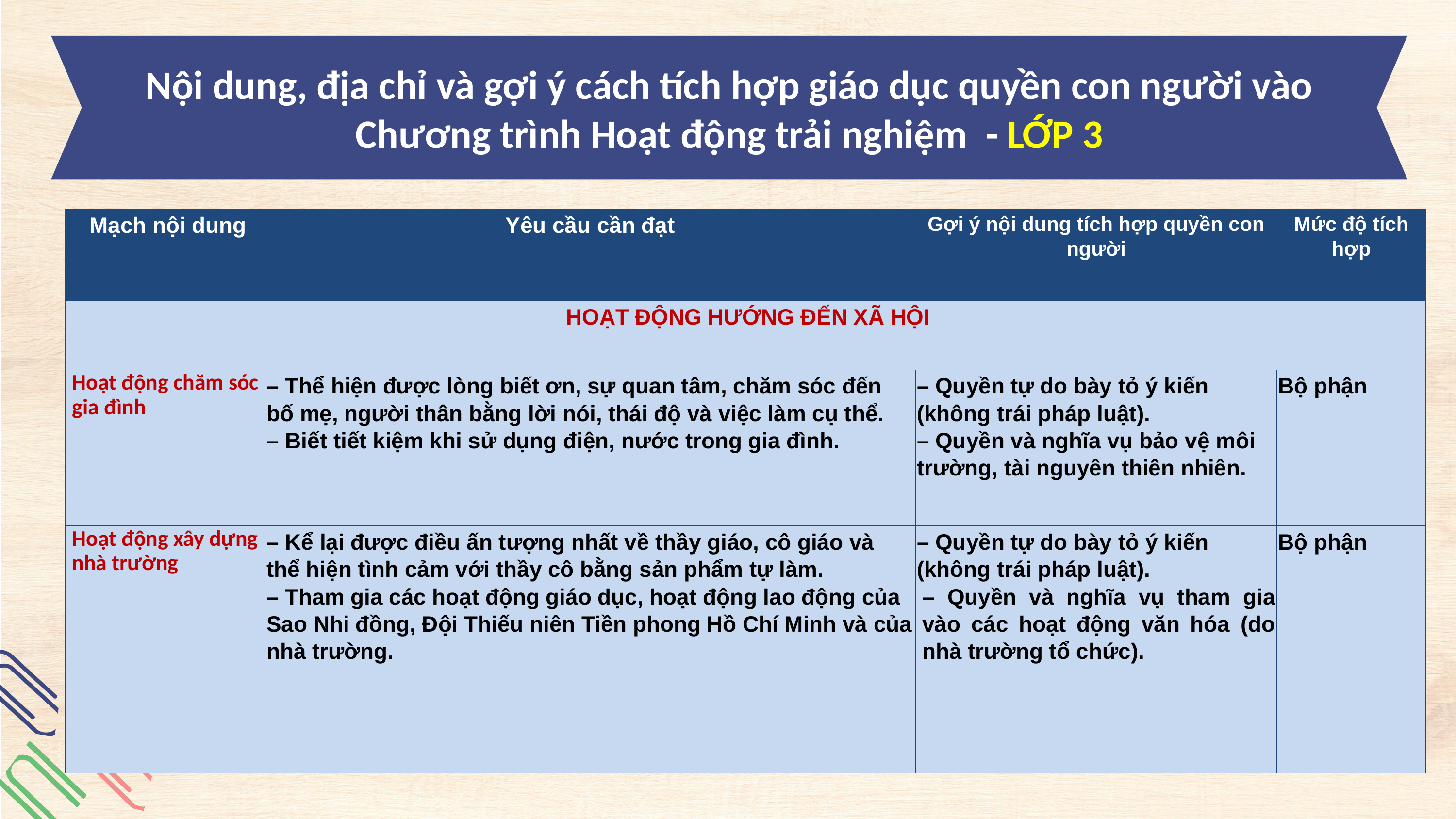

Nội dung, địa chỉ và gợi ý cách tích hợp giáo dục quyền con người vào Chương trình Hoạt động trải nghiệm  - LỚP 3
| Mạch nội dung | Yêu cầu cần đạt | Gợi ý nội dung tích hợp quyền con người | Mức độ tích hợp |
| --- | --- | --- | --- |
| HOẠT ĐỘNG HƯỚNG ĐẾN XÃ HỘI |  |  |  |
| Hoạt động chăm sóc gia đình | – Thể hiện được lòng biết ơn, sự quan tâm, chăm sóc đến bố mẹ, người thân bằng lời nói, thái độ và việc làm cụ thể. – Biết tiết kiệm khi sử dụng điện, nước trong gia đình. | – Quyền tự do bày tỏ ý kiến (không trái pháp luật). – Quyền và nghĩa vụ bảo vệ môi trường, tài nguyên thiên nhiên. | Bộ phận |
| Hoạt động xây dựng nhà trường | – Kể lại được điều ấn tượng nhất về thầy giáo, cô giáo và thể hiện tình cảm với thầy cô bằng sản phẩm tự làm. – Tham gia các hoạt động giáo dục, hoạt động lao động của Sao Nhi đồng, Đội Thiếu niên Tiền phong Hồ Chí Minh và của nhà trường. | – Quyền tự do bày tỏ ý kiến (không trái pháp luật). – Quyền và nghĩa vụ tham gia vào các hoạt động văn hóa (do nhà trường tổ chức). | Bộ phận |